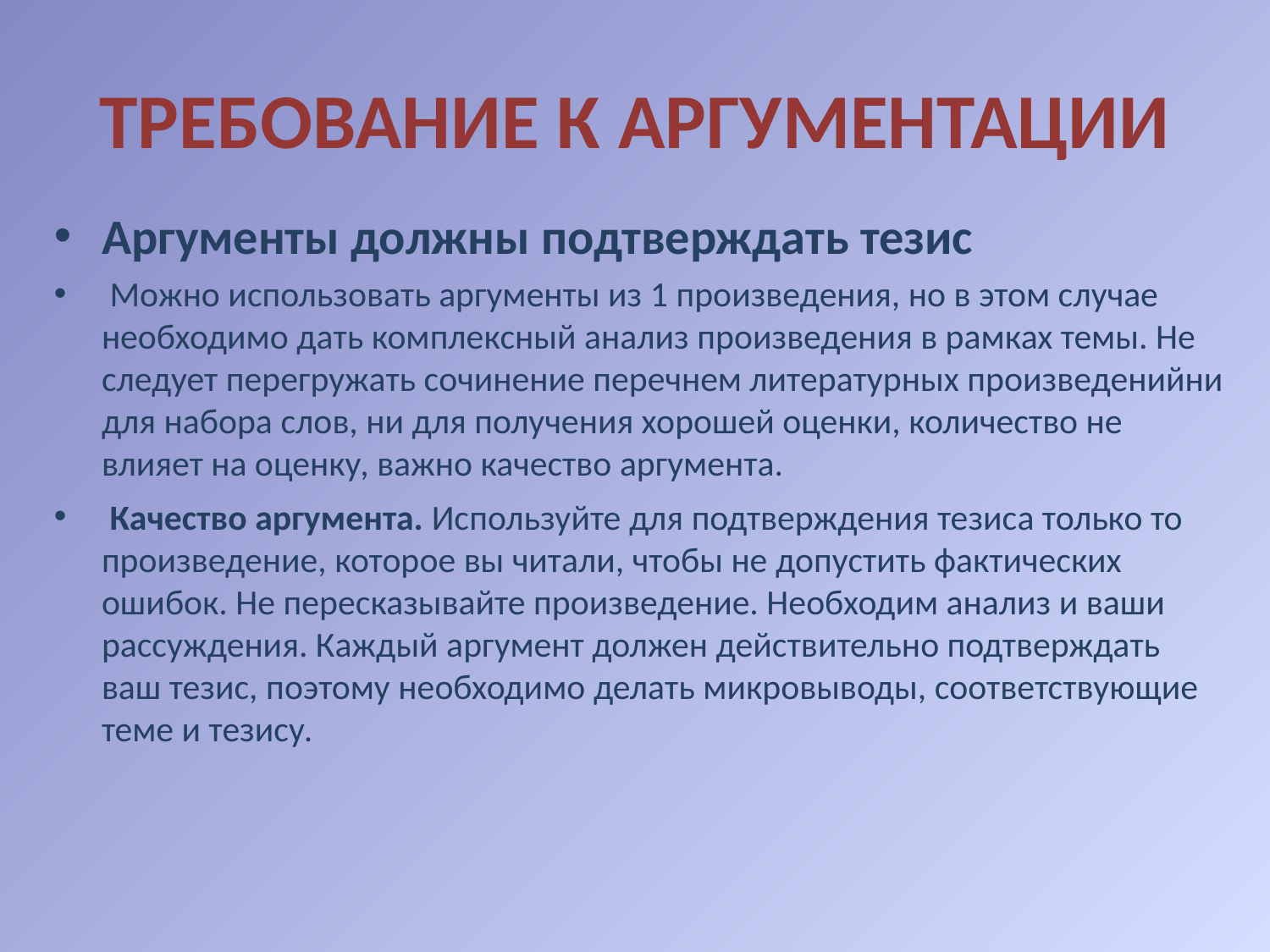

# ТРЕБОВАНИЕ К АРГУМЕНТАЦИИ
Аргументы должны подтверждать тезис
 Можно использовать аргументы из 1 произведения, но в этом случае необходимо дать комплексный анализ произведения в рамках темы. Не следует перегружать сочинение перечнем литературных произведенийни для набора слов, ни для получения хорошей оценки, количество не влияет на оценку, важно качество аргумента.
 Качество аргумента. Используйте для подтверждения тезиса только то произведение, которое вы читали, чтобы не допустить фактических ошибок. Не пересказывайте произведение. Необходим анализ и ваши рассуждения. Каждый аргумент должен действительно подтверждать ваш тезис, поэтому необходимо делать микровыводы, соответствующие теме и тезису.